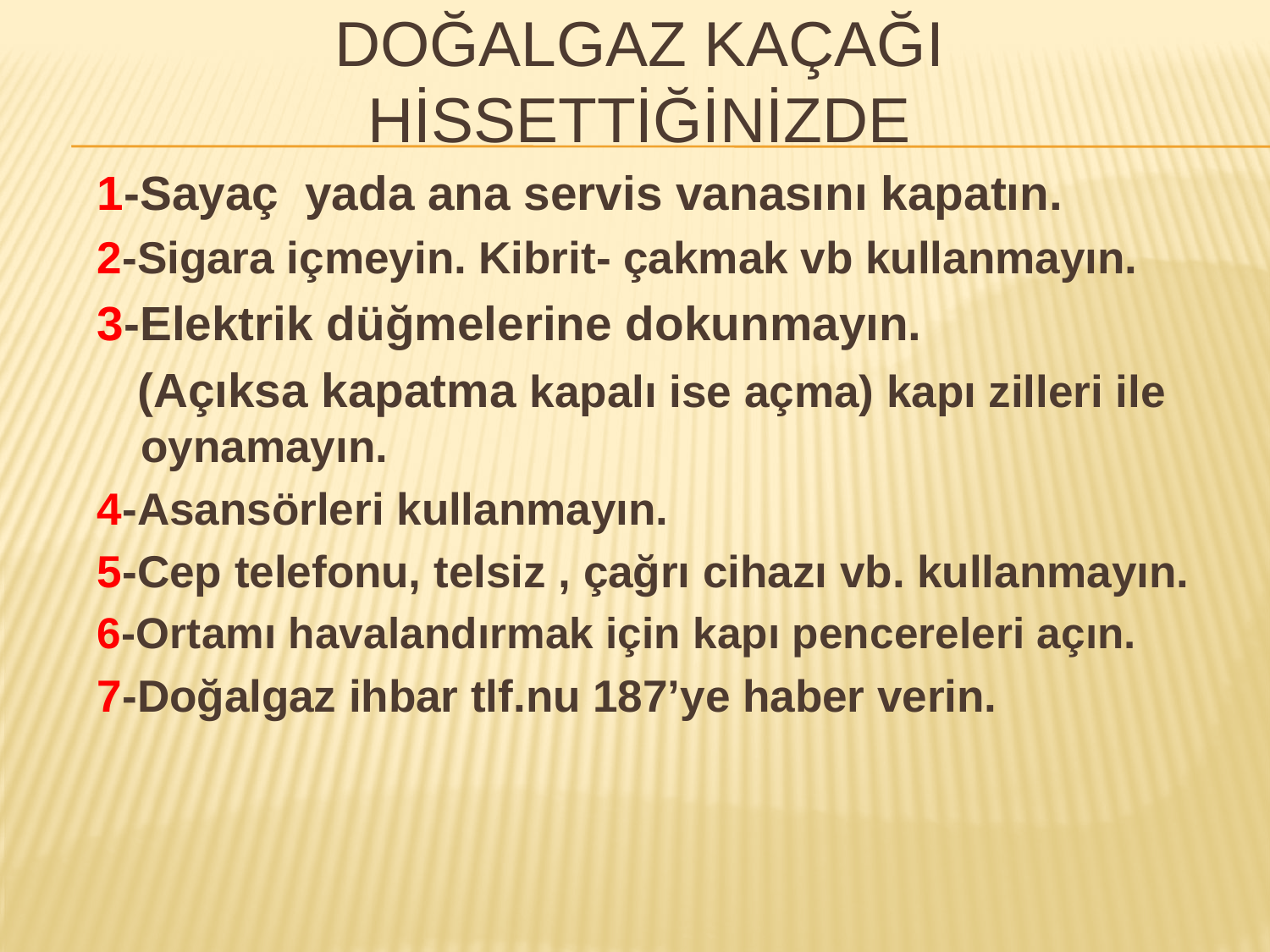

# DoğalGaz KaçağI hİssettİğİnİzde
1-Sayaç  yada ana servis vanasını kapatın.
2-Sigara içmeyin. Kibrit- çakmak vb kullanmayın.
3-Elektrik düğmelerine dokunmayın.
   (Açıksa kapatma kapalı ise açma) kapı zilleri ile oynamayın.
4-Asansörleri kullanmayın.
5-Cep telefonu, telsiz , çağrı cihazı vb. kullanmayın.
6-Ortamı havalandırmak için kapı pencereleri açın.
7-Doğalgaz ihbar tlf.nu 187’ye haber verin.